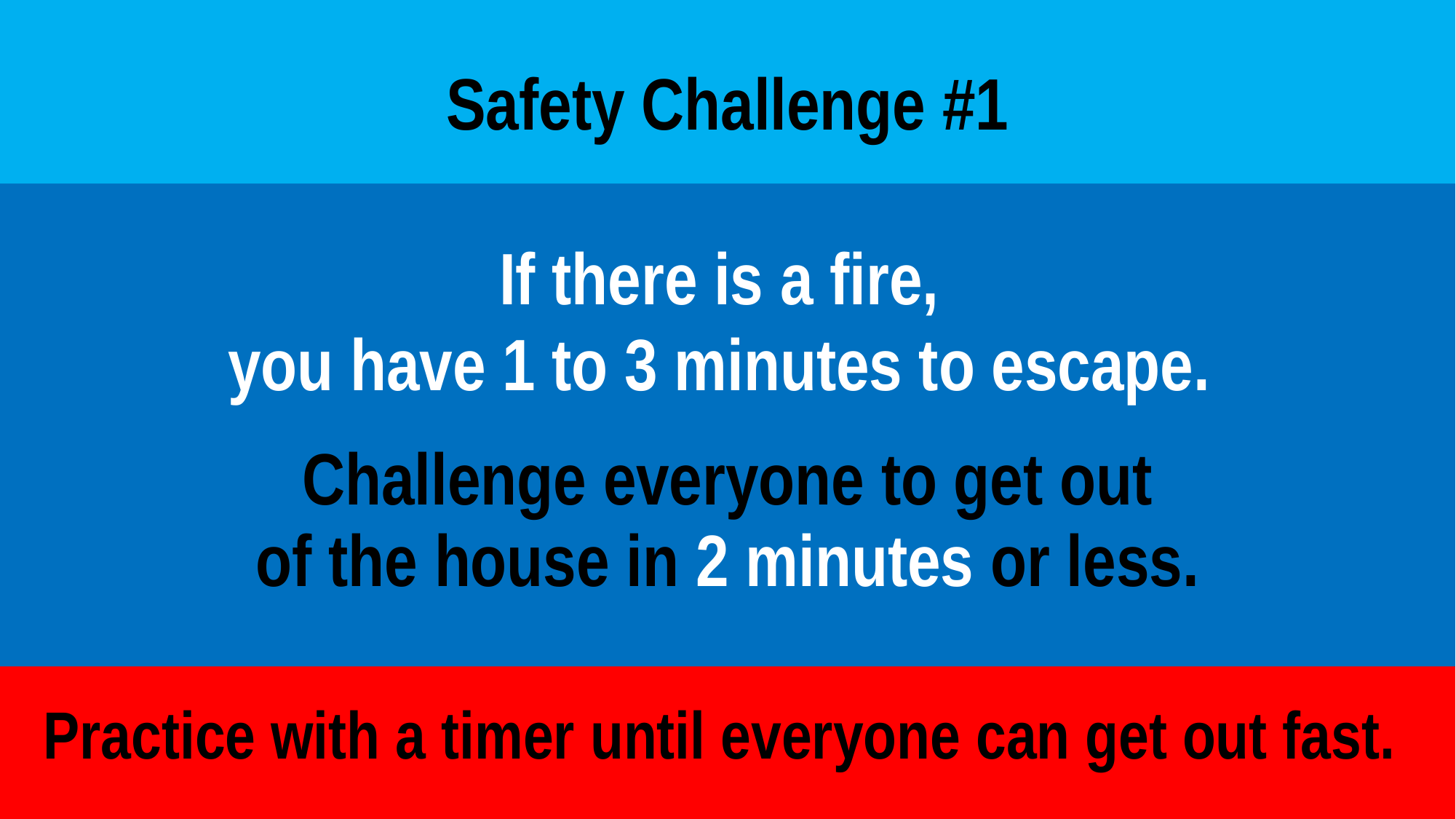

Safety Challenge #1

If there is a fire,
you have 1 to 3 minutes to escape.

Challenge everyone to get out
of the house in 2 minutes or less.

Practice with a timer until everyone can get out fast.